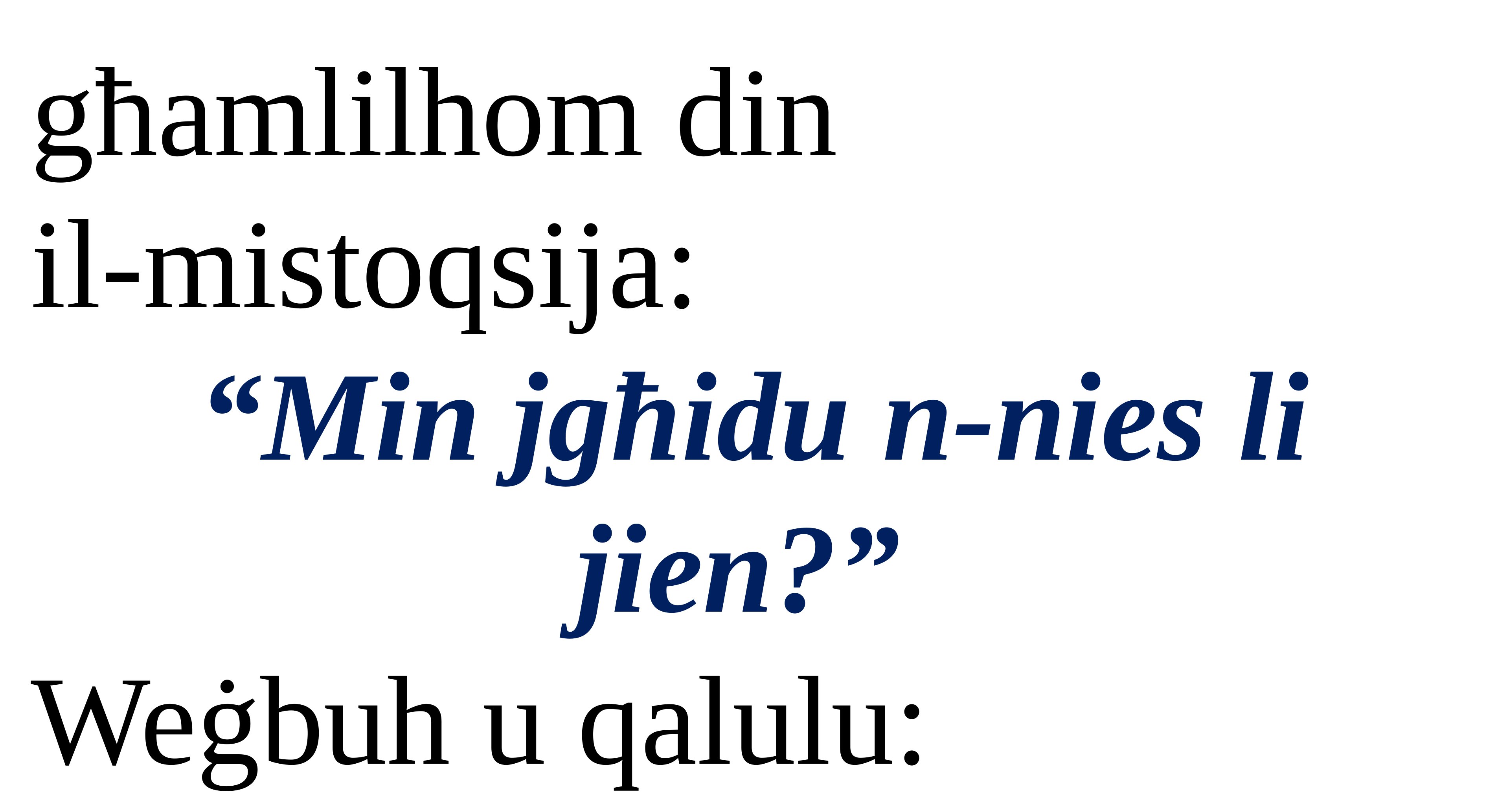

għamlilhom din
il-mistoqsija:
“Min jgħidu n-nies li jien?”
Weġbuh u qalulu: